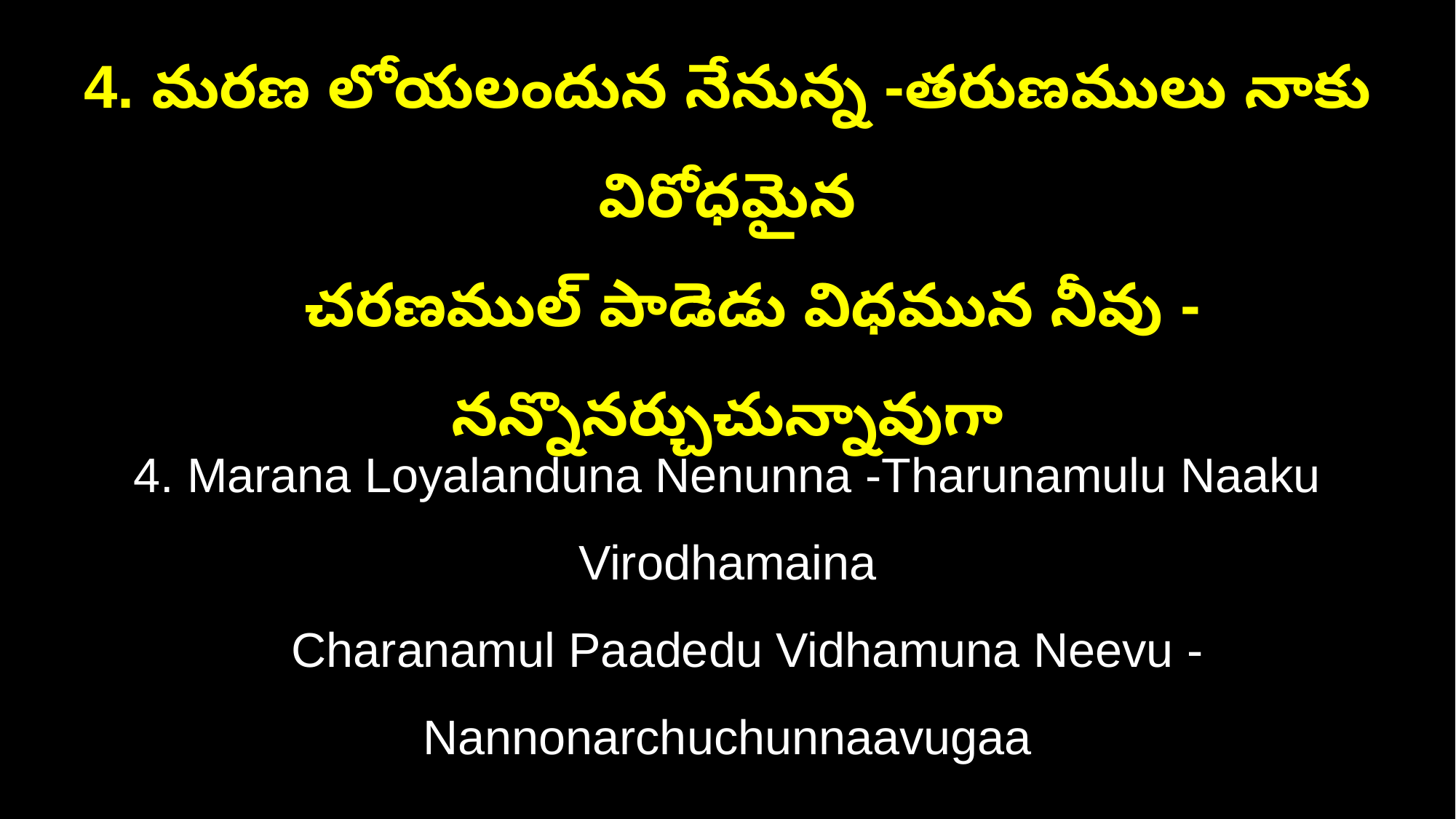

4. మరణ లోయలందున నేనున్న -తరుణములు నాకు విరోధమైన
   చరణముల్ పాడెడు విధమున నీవు -నన్నొనర్చుచున్నావుగా
4. Marana Loyalanduna Nenunna -Tharunamulu Naaku Virodhamaina
   Charanamul Paadedu Vidhamuna Neevu -Nannonarchuchunnaavugaa